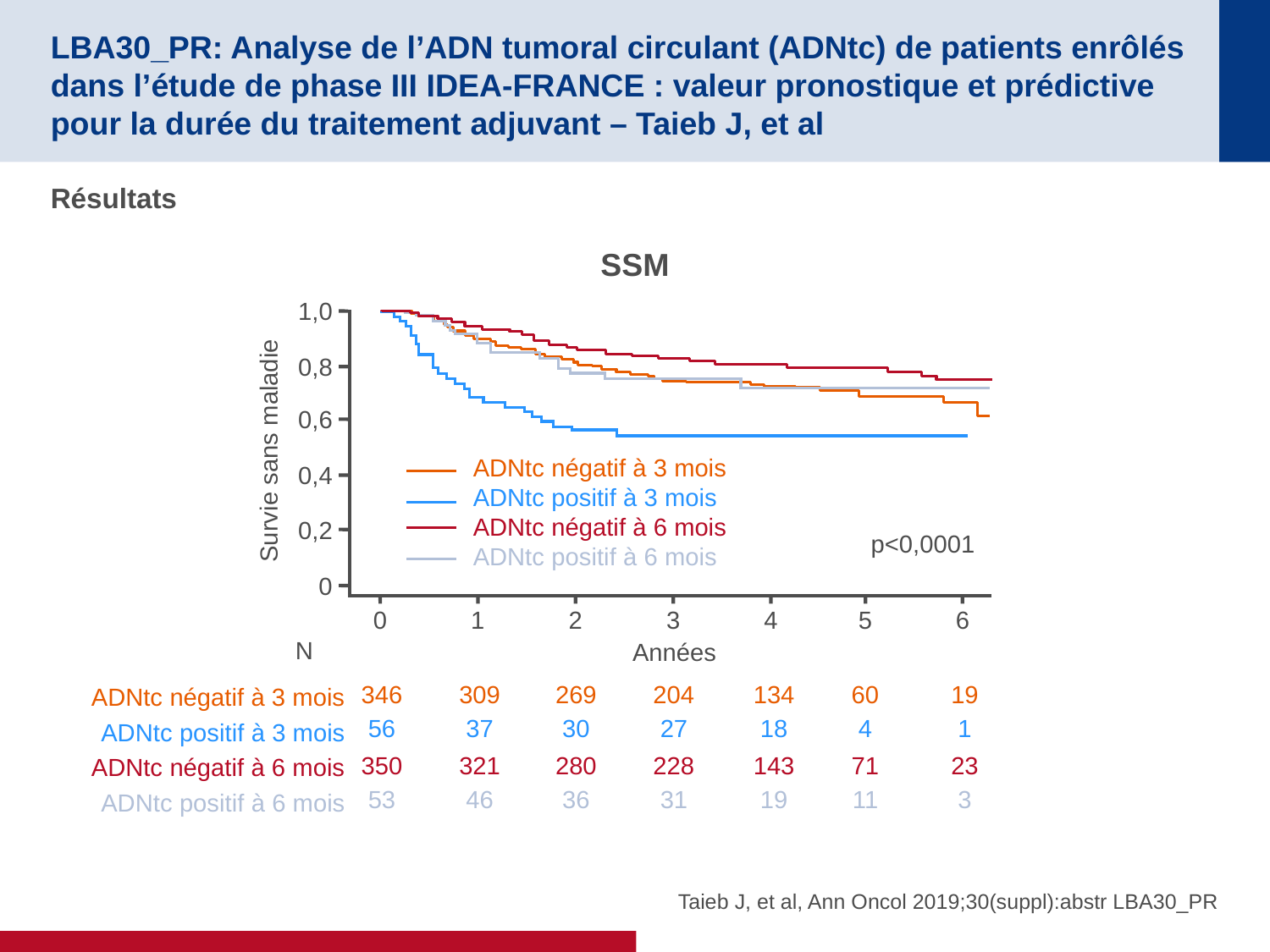

# LBA30_PR: Analyse de l’ADN tumoral circulant (ADNtc) de patients enrôlés dans l’étude de phase III IDEA-FRANCE : valeur pronostique et prédictive pour la durée du traitement adjuvant – Taieb J, et al
Résultats
SSM
1,0

0,8

0,6

0,4

0,2

0

0
1
2
3
4
5
6
Années

Survie sans maladie
ADNtc négatif à 3 mois
ADNtc positif à 3 mois
ADNtc négatif à 6 mois
ADNtc positif à 6 mois
p<0,0001
N
ADNtc négatif à 3 mois
ADNtc positif à 3 mois
ADNtc négatif à 6 mois
ADNtc positif à 6 mois
346
309
269
204
134
60
19
56
37
30
27
18
4
1
350
321
280
228
143
71
23
53
46
36
31
19
11
3
Taieb J, et al, Ann Oncol 2019;30(suppl):abstr LBA30_PR